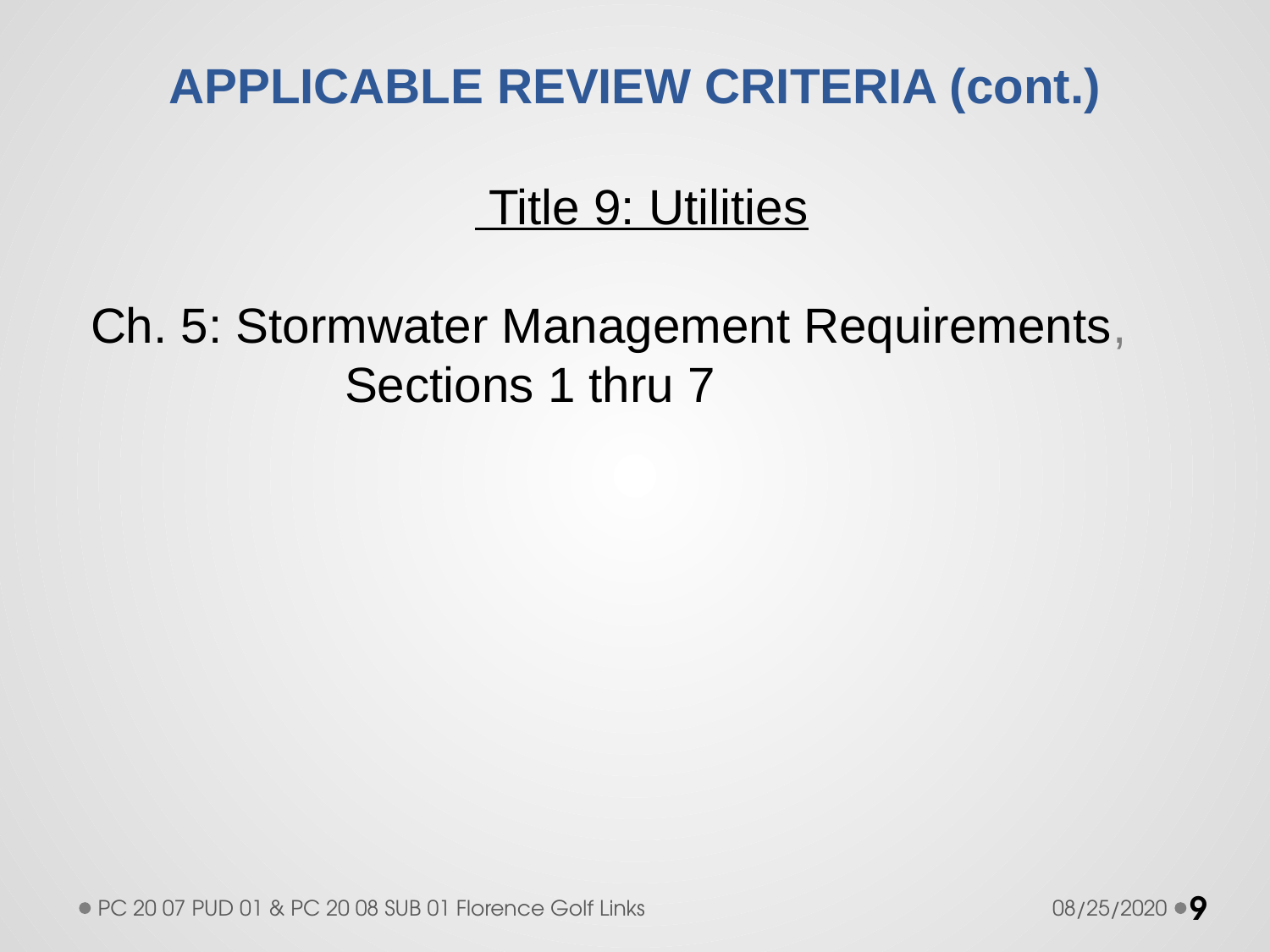

# APPLICABLE REVIEW CRITERIA (cont.)

 Title 9: Utilities

Ch. 5: Stormwater Management Requirements, 	  	Sections 1 thru 7

PC 20 07 PUD 01 & PC 20 08 SUB 01 Florence Golf Links
08/25/2020
9